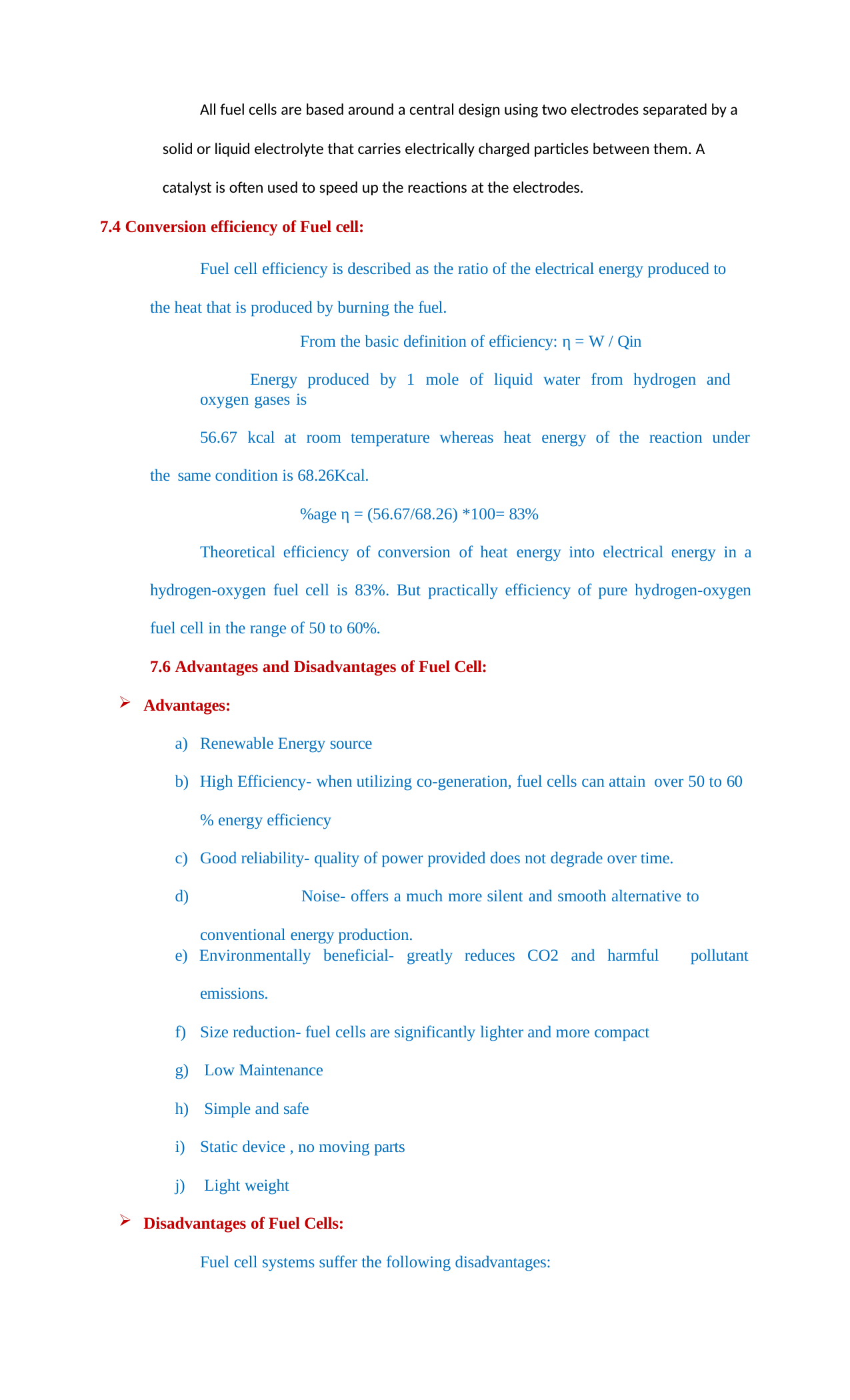

All fuel cells are based around a central design using two electrodes separated by a
solid or liquid electrolyte that carries electrically charged particles between them. A catalyst is often used to speed up the reactions at the electrodes.

7.4 Conversion efficiency of Fuel cell:
Fuel cell efficiency is described as the ratio of the electrical energy produced to the heat that is produced by burning the fuel.
From the basic definition of efficiency: η = W / Qin
Energy produced by 1 mole of liquid water from hydrogen and oxygen gases is
56.67 kcal at room temperature whereas heat energy of the reaction under the same condition is 68.26Kcal.
%age η = (56.67/68.26) *100= 83%
Theoretical efficiency of conversion of heat energy into electrical energy in a hydrogen-oxygen fuel cell is 83%. But practically efficiency of pure hydrogen-oxygen fuel cell in the range of 50 to 60%.
7.6 Advantages and Disadvantages of Fuel Cell:
Advantages:
Renewable Energy source
High Efficiency- when utilizing co-generation, fuel cells can attain over 50 to 60
% energy efficiency
Good reliability- quality of power provided does not degrade over time.
	Noise- offers a much more silent and smooth alternative to conventional energy production.
e)  Environmentally  beneficial-  greatly  reduces  CO2  and  harmful
pollutant
emissions.
Size reduction- fuel cells are significantly lighter and more compact
Low Maintenance
Simple and safe
Static device , no moving parts
Light weight
Disadvantages of Fuel Cells:
Fuel cell systems suffer the following disadvantages: